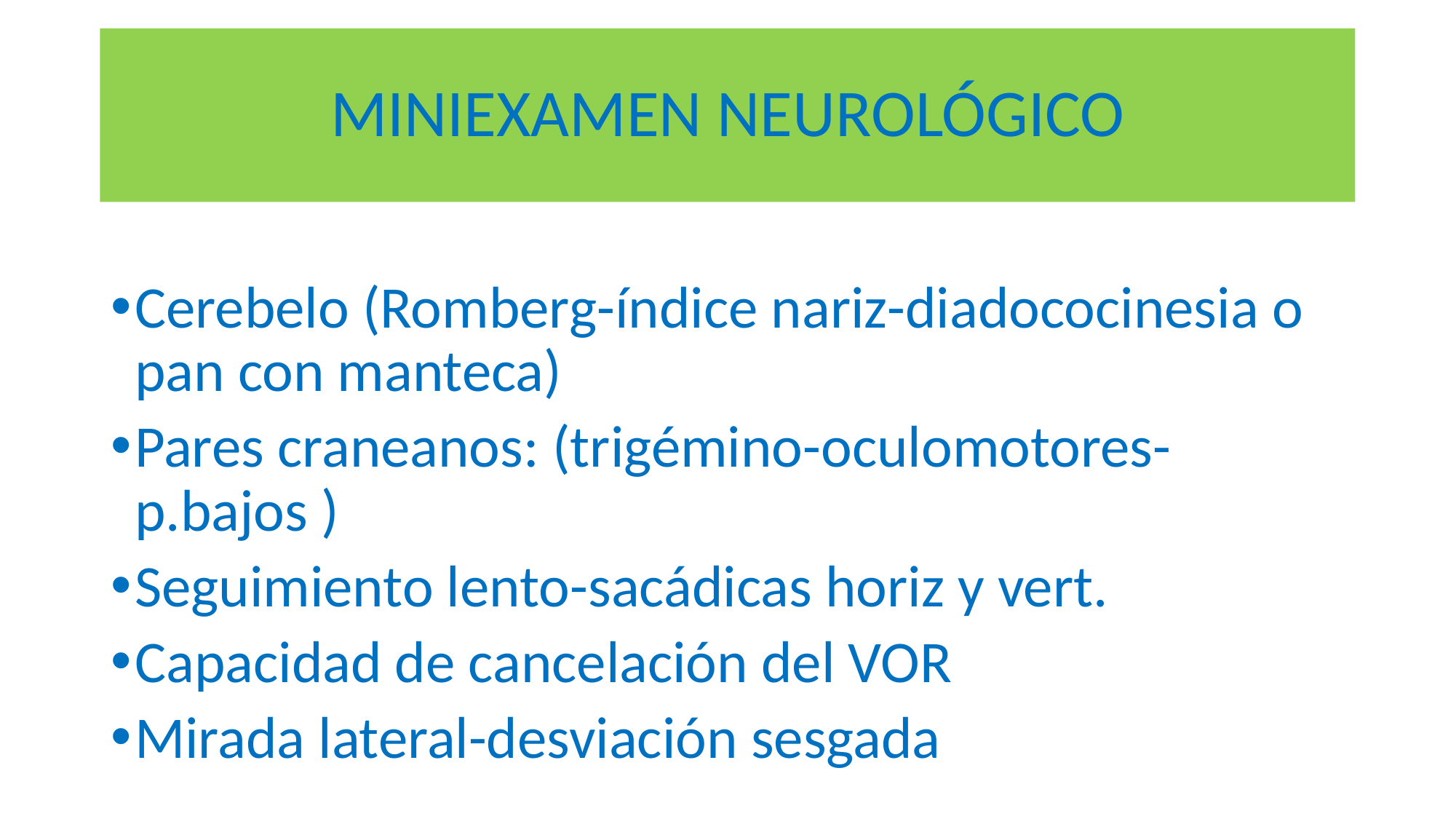

# MINIEXAMEN NEUROLÓGICO

Cerebelo (Romberg-índice nariz-diadococinesia o pan con manteca)
Pares craneanos: (trigémino-oculomotores-p.bajos )
Seguimiento lento-sacádicas horiz y vert.
Capacidad de cancelación del VOR
Mirada lateral-desviación sesgada